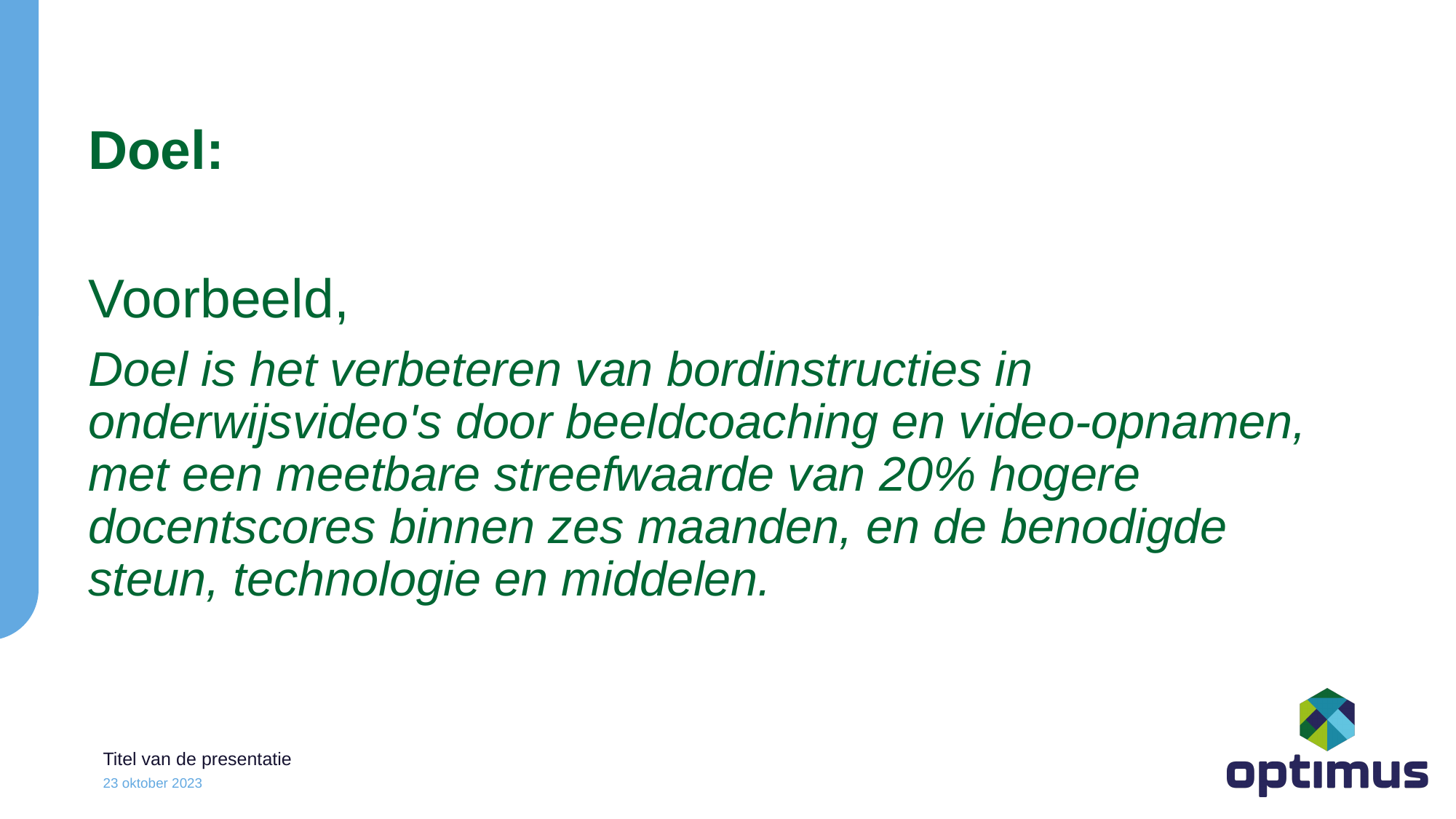

Doel:

Voorbeeld,
Doel is het verbeteren van bordinstructies in onderwijsvideo's door beeldcoaching en video-opnamen, met een meetbare streefwaarde van 20% hogere docentscores binnen zes maanden, en de benodigde steun, technologie en middelen.
Titel van de presentatie
23 oktober 2023